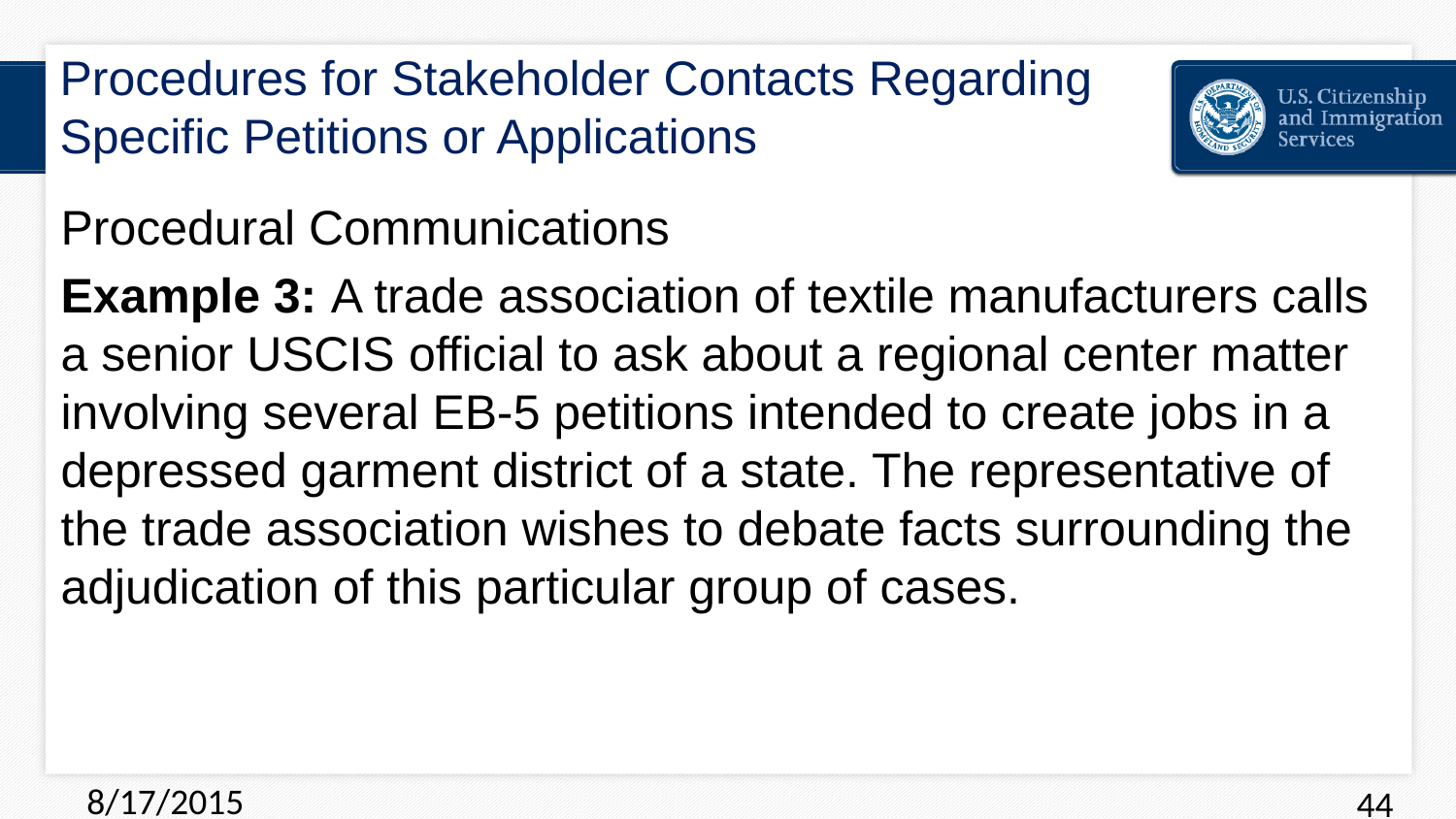

# Procedures for Stakeholder Contacts Regarding Specific Petitions or Applications
Procedural Communications
Example 3: A trade association of textile manufacturers calls a senior USCIS official to ask about a regional center matter involving several EB-5 petitions intended to create jobs in a depressed garment district of a state. The representative of the trade association wishes to debate facts surrounding the adjudication of this particular group of cases.
8/17/2015
44